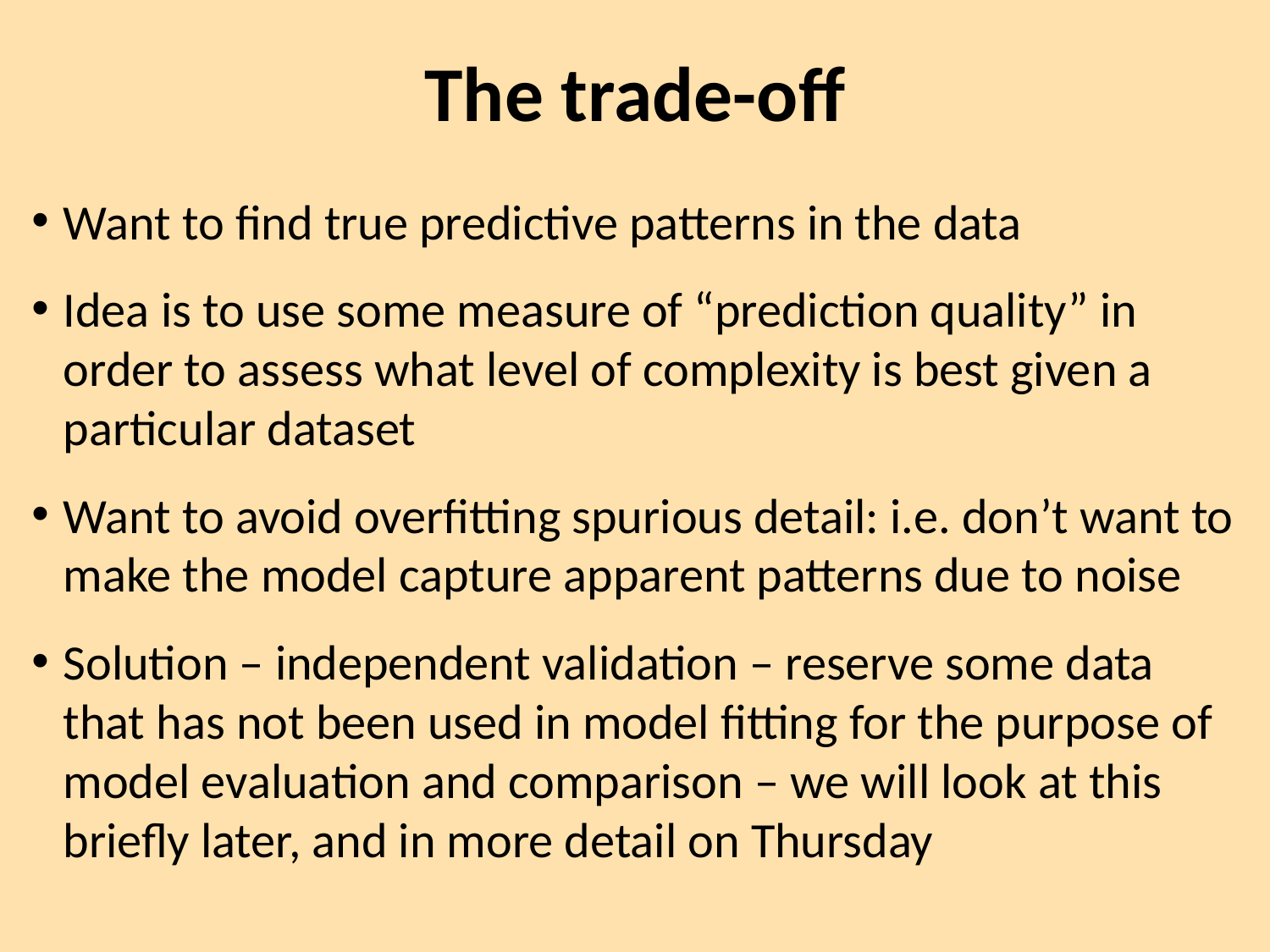

# The trade-off
Want to find true predictive patterns in the data
Idea is to use some measure of “prediction quality” in order to assess what level of complexity is best given a particular dataset
Want to avoid overfitting spurious detail: i.e. don’t want to make the model capture apparent patterns due to noise
Solution – independent validation – reserve some data that has not been used in model fitting for the purpose of model evaluation and comparison – we will look at this briefly later, and in more detail on Thursday